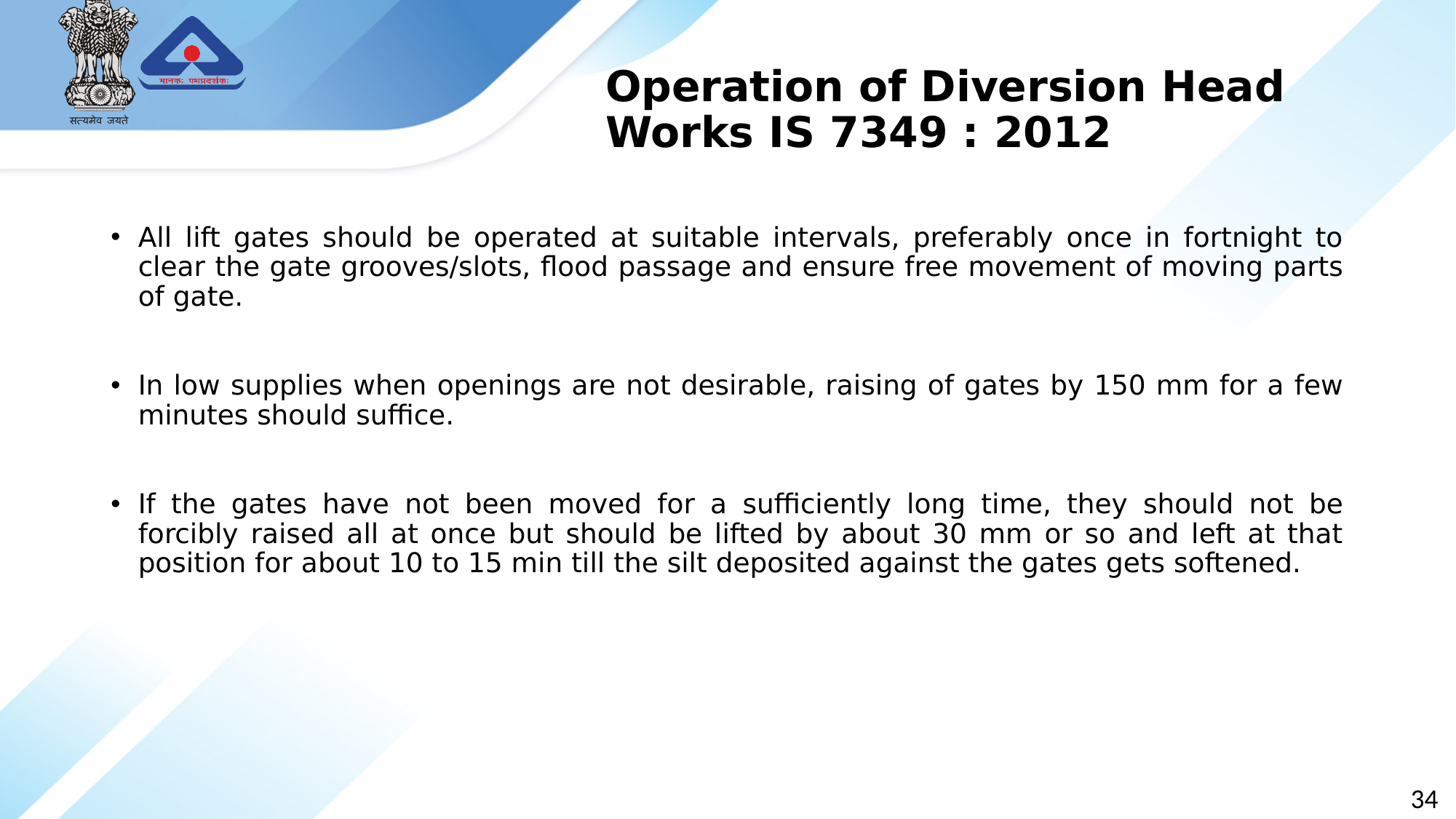

# Operation of Diversion Head Works IS 7349 : 2012
All lift gates should be operated at suitable intervals, preferably once in fortnight to clear the gate grooves/slots, flood passage and ensure free movement of moving parts of gate.

In low supplies when openings are not desirable, raising of gates by 150 mm for a few minutes should suffice.

If the gates have not been moved for a sufficiently long time, they should not be forcibly raised all at once but should be lifted by about 30 mm or so and left at that position for about 10 to 15 min till the silt deposited against the gates gets softened.
34